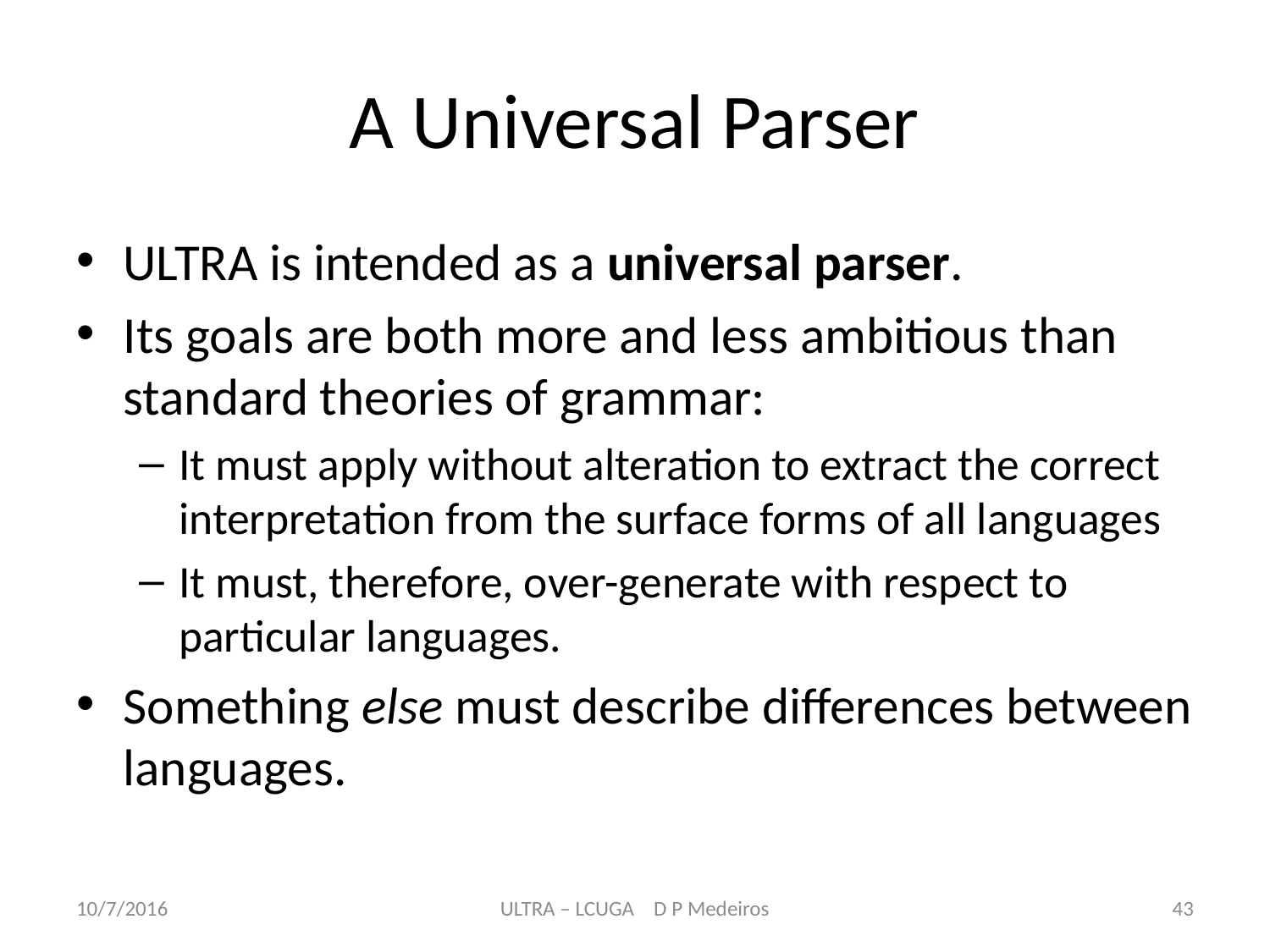

# A Universal Parser
ULTRA is intended as a universal parser.
Its goals are both more and less ambitious than standard theories of grammar:
It must apply without alteration to extract the correct interpretation from the surface forms of all languages
It must, therefore, over-generate with respect to particular languages.
Something else must describe differences between languages.
10/7/2016
ULTRA – LCUGA    D P Medeiros
43